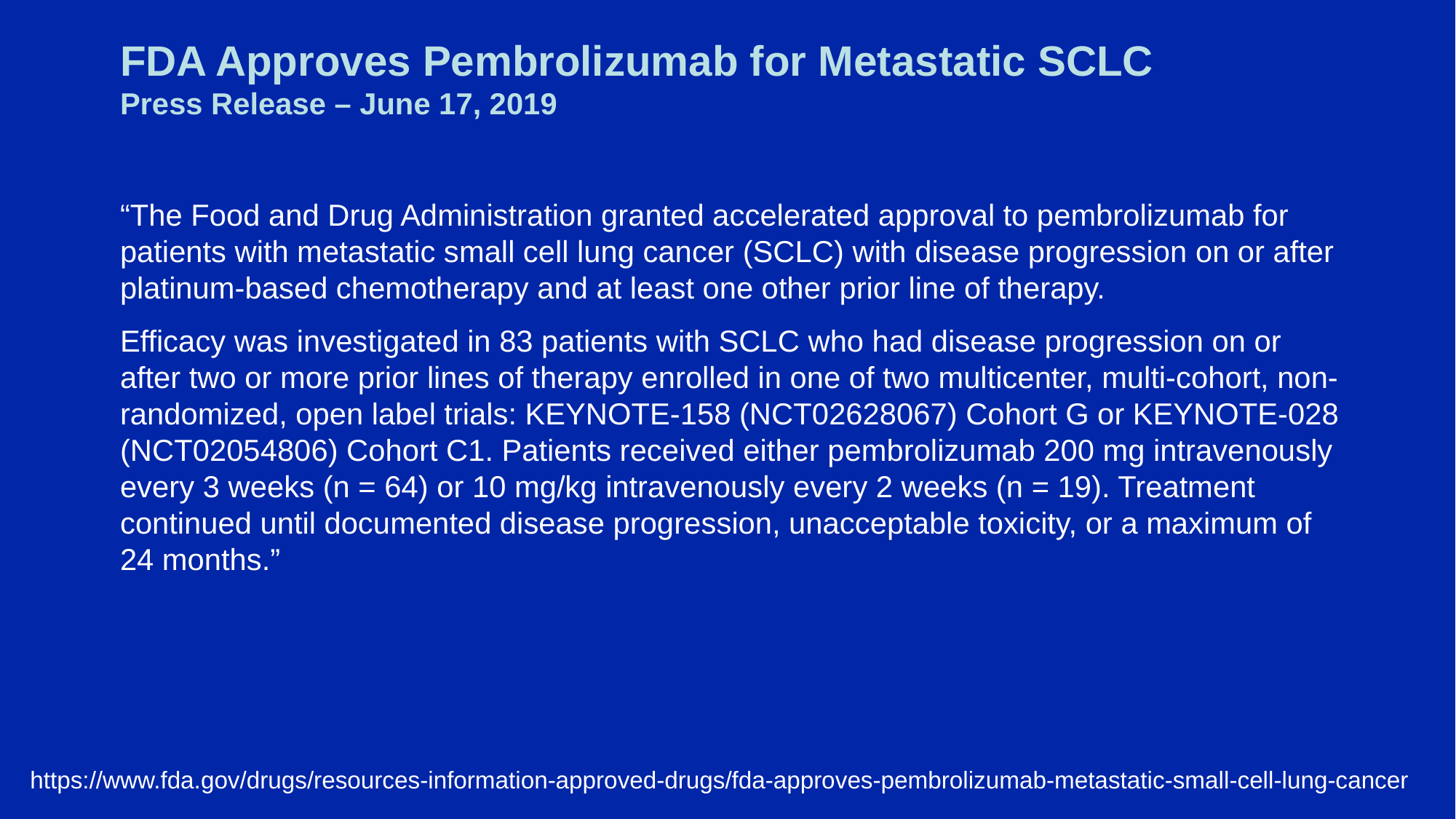

# FDA Approves Pembrolizumab for Metastatic SCLC Press Release – June 17, 2019
“The Food and Drug Administration granted accelerated approval to pembrolizumab for patients with metastatic small cell lung cancer (SCLC) with disease progression on or after platinum-based chemotherapy and at least one other prior line of therapy.
Efficacy was investigated in 83 patients with SCLC who had disease progression on or after two or more prior lines of therapy enrolled in one of two multicenter, multi-cohort, non-randomized, open label trials: KEYNOTE-158 (NCT02628067) Cohort G or KEYNOTE-028 (NCT02054806) Cohort C1. Patients received either pembrolizumab 200 mg intravenously every 3 weeks (n = 64) or 10 mg/kg intravenously every 2 weeks (n = 19). Treatment continued until documented disease progression, unacceptable toxicity, or a maximum of 24 months.”
https://www.fda.gov/drugs/resources-information-approved-drugs/fda-approves-pembrolizumab-metastatic-small-cell-lung-cancer